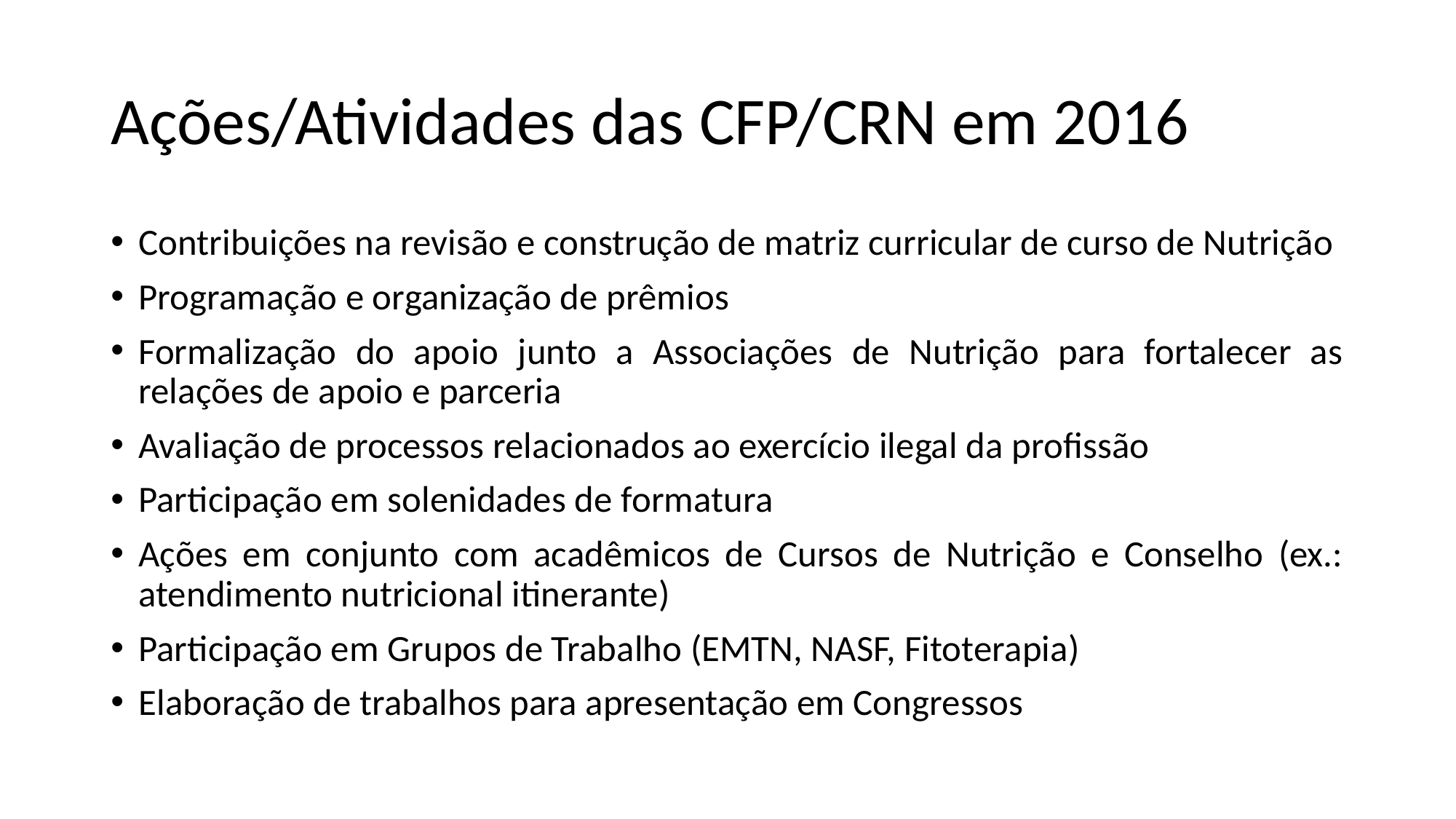

# Ações/Atividades das CFP/CRN em 2016
Contribuições na revisão e construção de matriz curricular de curso de Nutrição
Programação e organização de prêmios
Formalização do apoio junto a Associações de Nutrição para fortalecer as relações de apoio e parceria
Avaliação de processos relacionados ao exercício ilegal da profissão
Participação em solenidades de formatura
Ações em conjunto com acadêmicos de Cursos de Nutrição e Conselho (ex.: atendimento nutricional itinerante)
Participação em Grupos de Trabalho (EMTN, NASF, Fitoterapia)
Elaboração de trabalhos para apresentação em Congressos